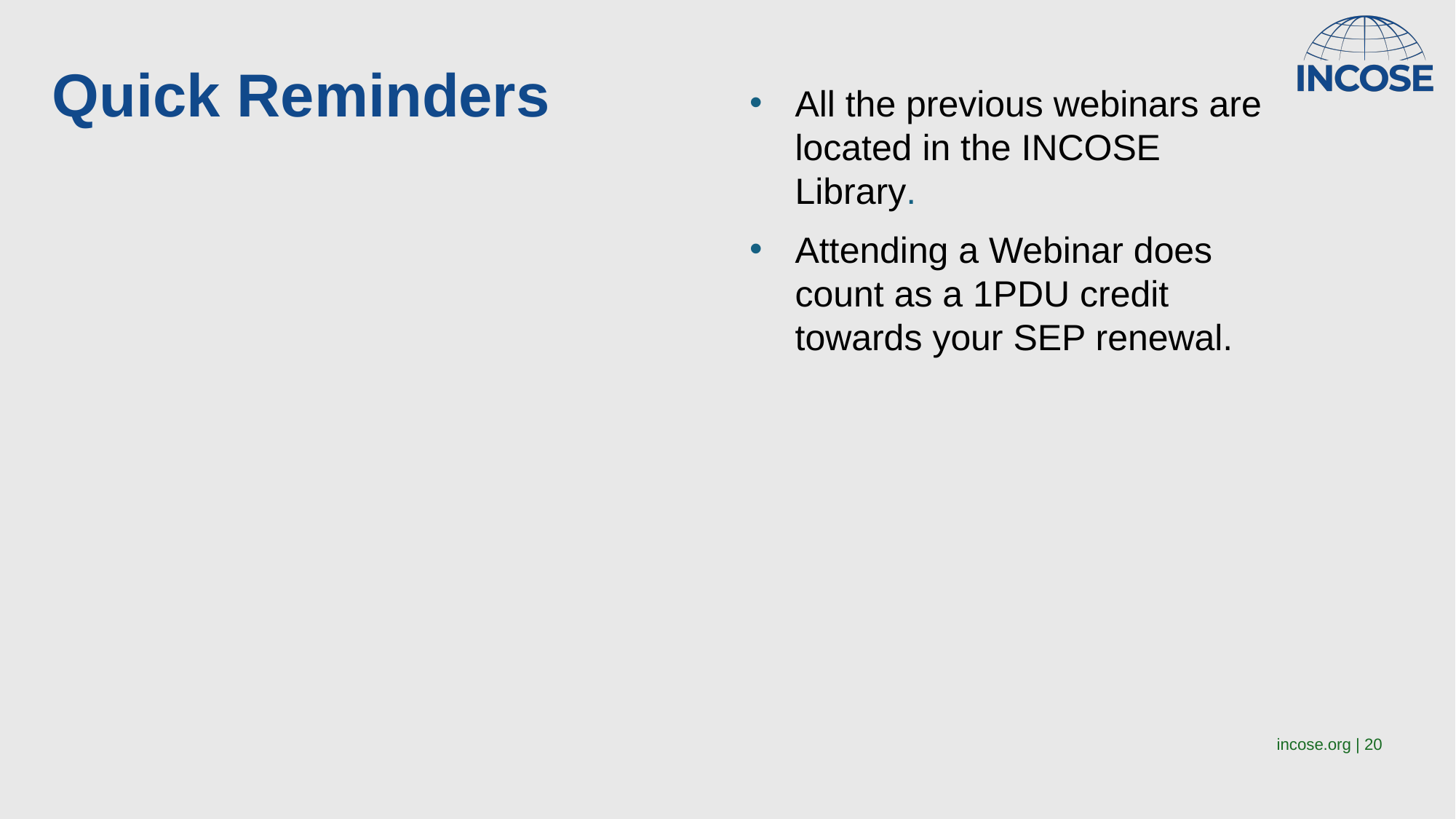

# Quick Reminders
All the previous webinars are located in the INCOSE Library.
Attending a Webinar does count as a 1PDU credit towards your SEP renewal.